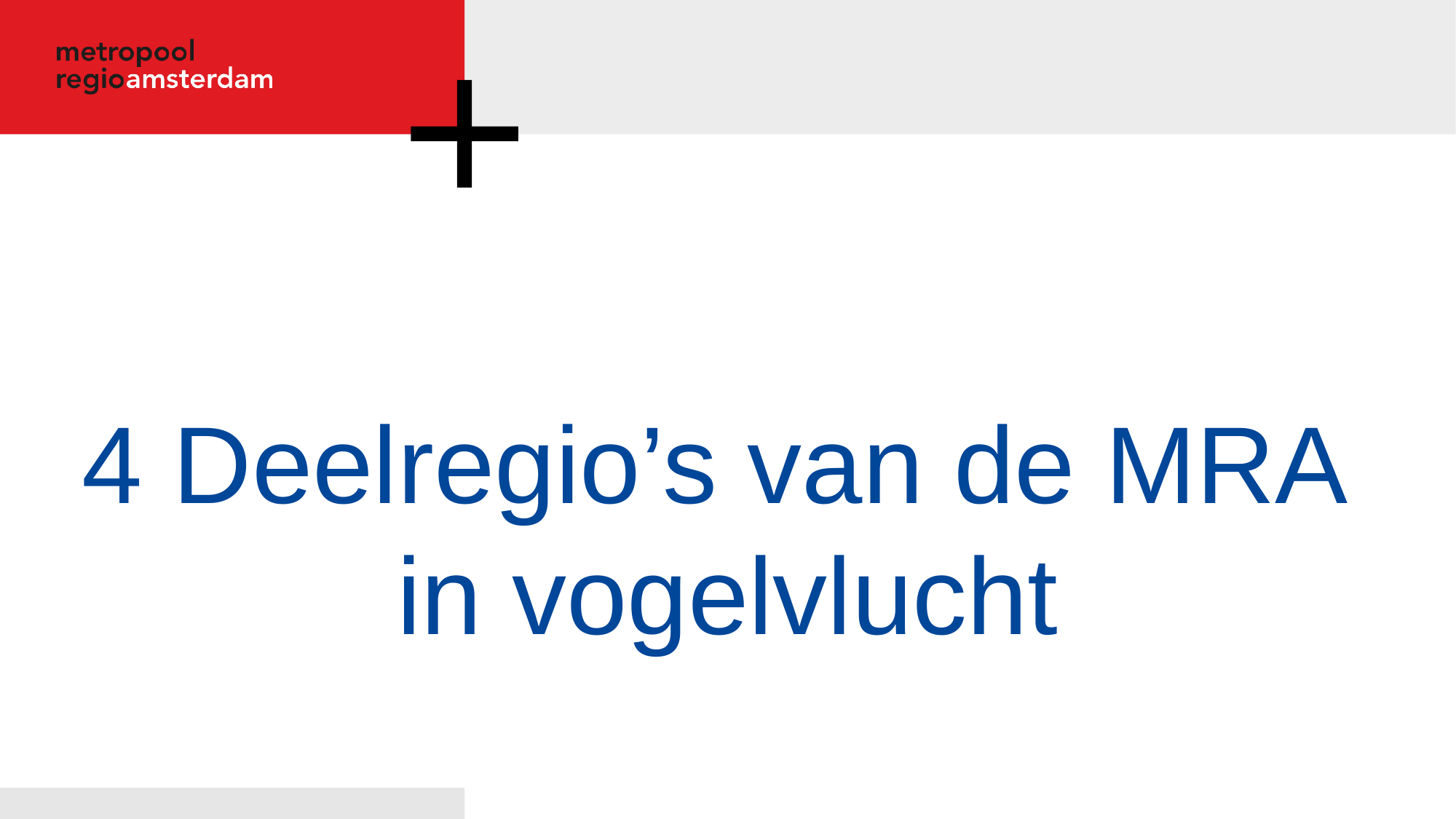

4 Deelregio’s van de MRA
in vogelvlucht